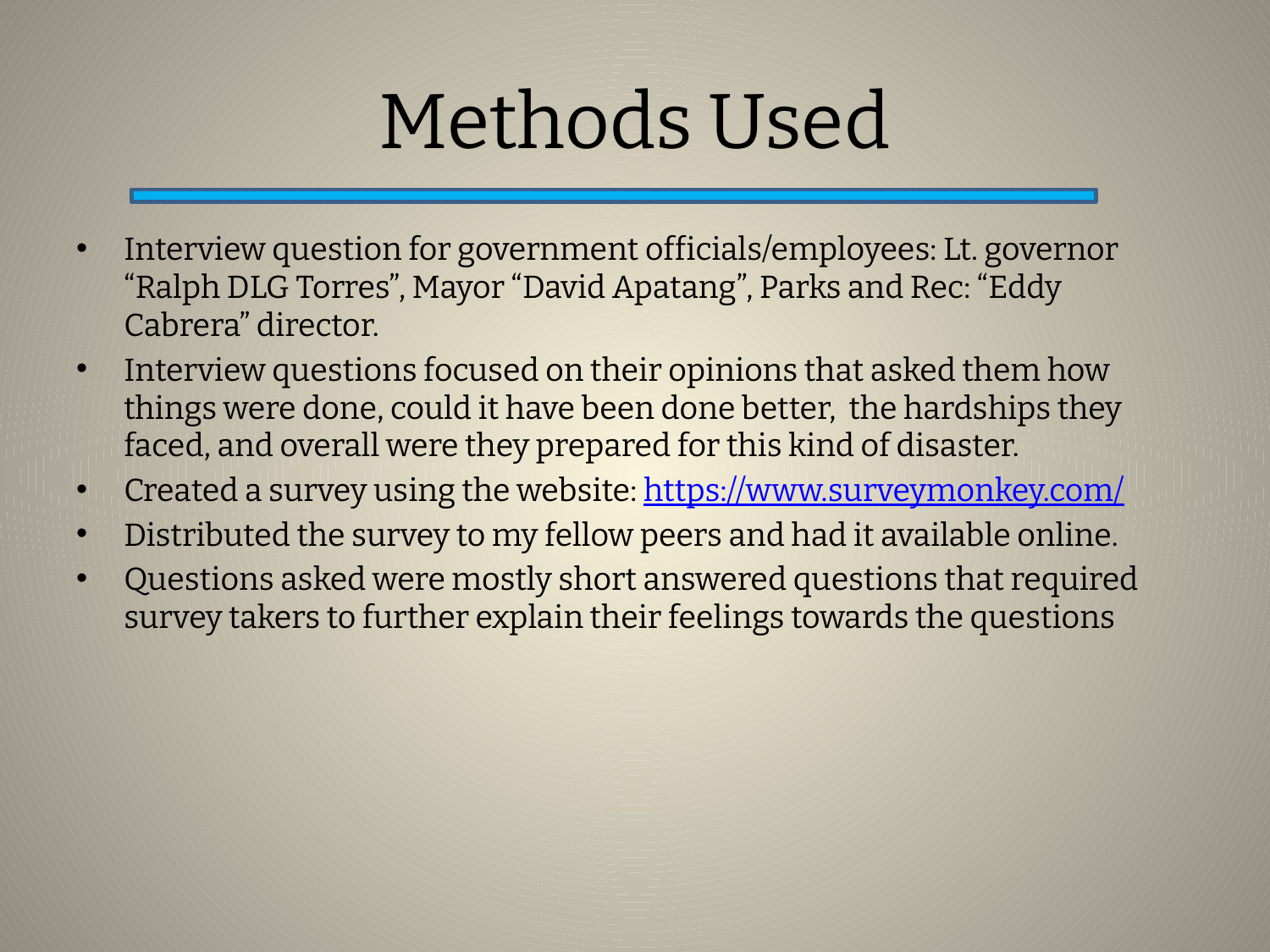

# Methods Used

Interview question for government officials/employees: Lt. governor “Ralph DLG Torres”, Mayor “David Apatang”, Parks and Rec: “Eddy Cabrera” director.
Interview questions focused on their opinions that asked them how things were done, could it have been done better,  the hardships they faced, and overall were they prepared for this kind of disaster.
Created a survey using the website: https://www.surveymonkey.com/
Distributed the survey to my fellow peers and had it available online.
Questions asked were mostly short answered questions that required survey takers to further explain their feelings towards the questions